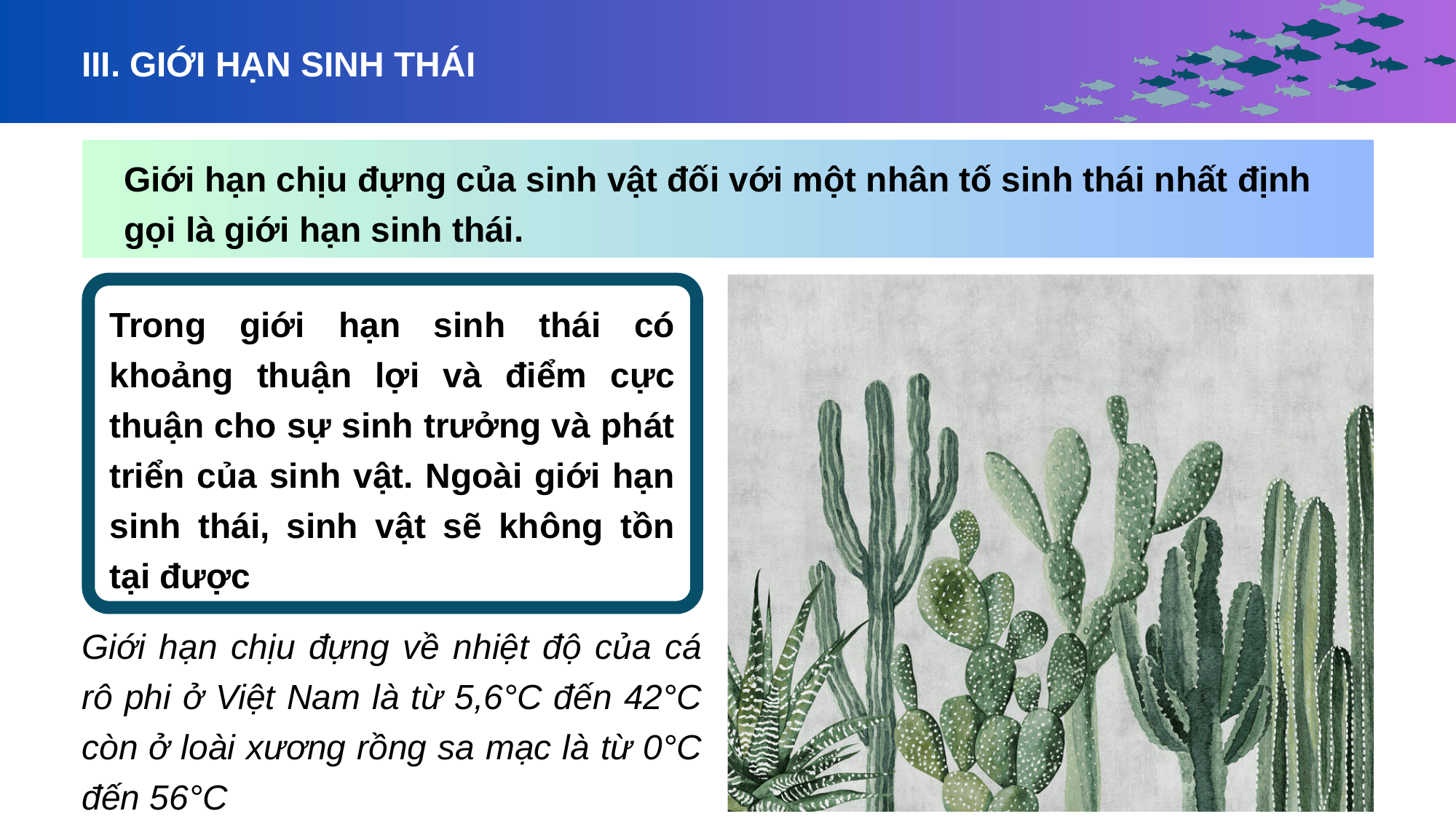

III. GIỚI HẠN SINH THÁI

Giới hạn chịu đựng của sinh vật đối với một nhân tố sinh thái nhất định gọi là giới hạn sinh thái.

Trong giới hạn sinh thái có khoảng thuận lợi và điểm cực thuận cho sự sinh trưởng và phát triển của sinh vật. Ngoài giới hạn sinh thái, sinh vật sẽ không tồn tại được

Giới hạn chịu đựng về nhiệt độ của cá rô phi ở Việt Nam là từ 5,6°C đến 42°C còn ở loài xương rồng sa mạc là từ 0°C đến 56°C